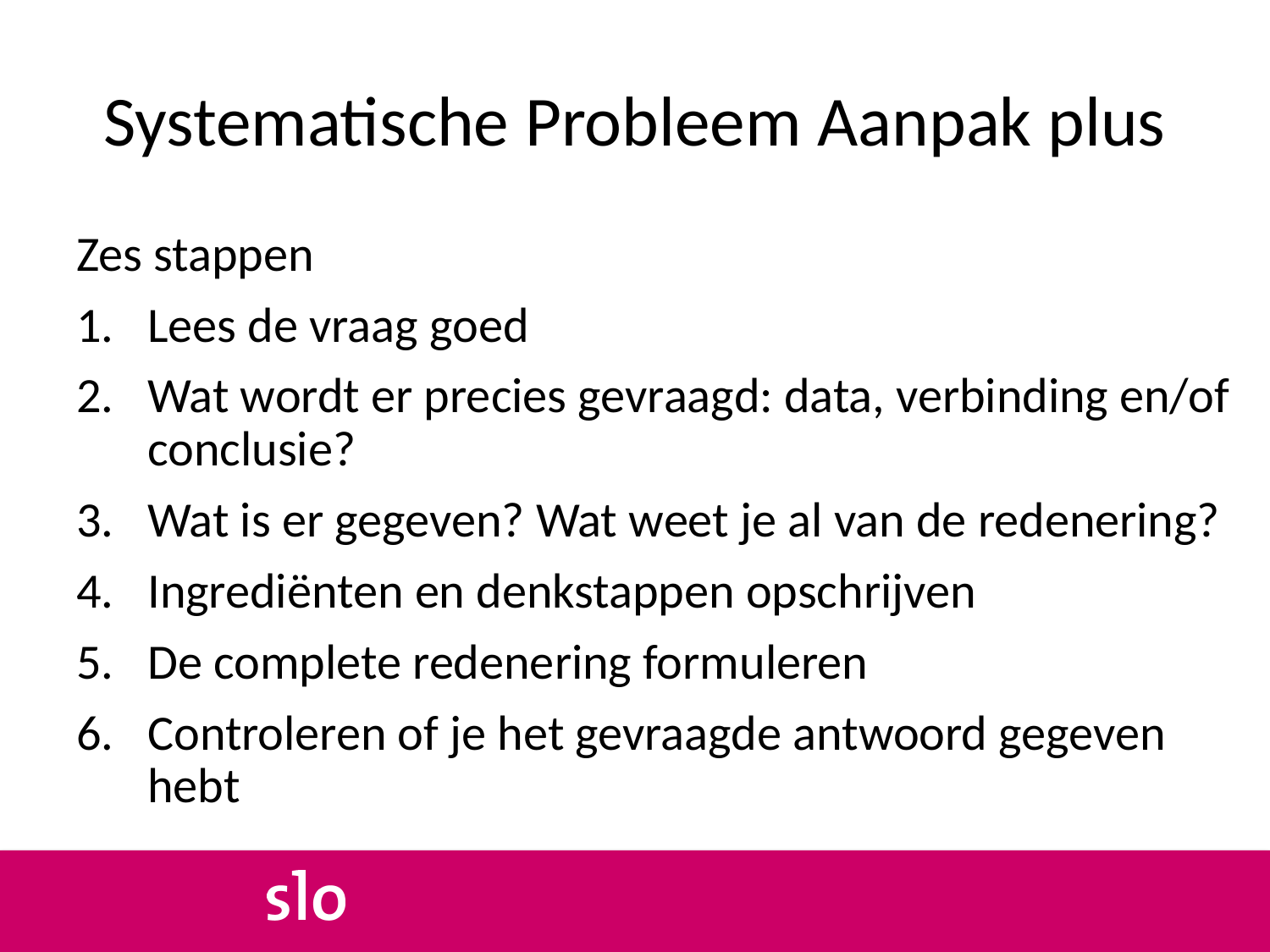

# Systematische Probleem Aanpak plus
Zes stappen
Lees de vraag goed
Wat wordt er precies gevraagd: data, verbinding en/of conclusie?
Wat is er gegeven? Wat weet je al van de redenering?
Ingrediënten en denkstappen opschrijven
De complete redenering formuleren
Controleren of je het gevraagde antwoord gegeven hebt